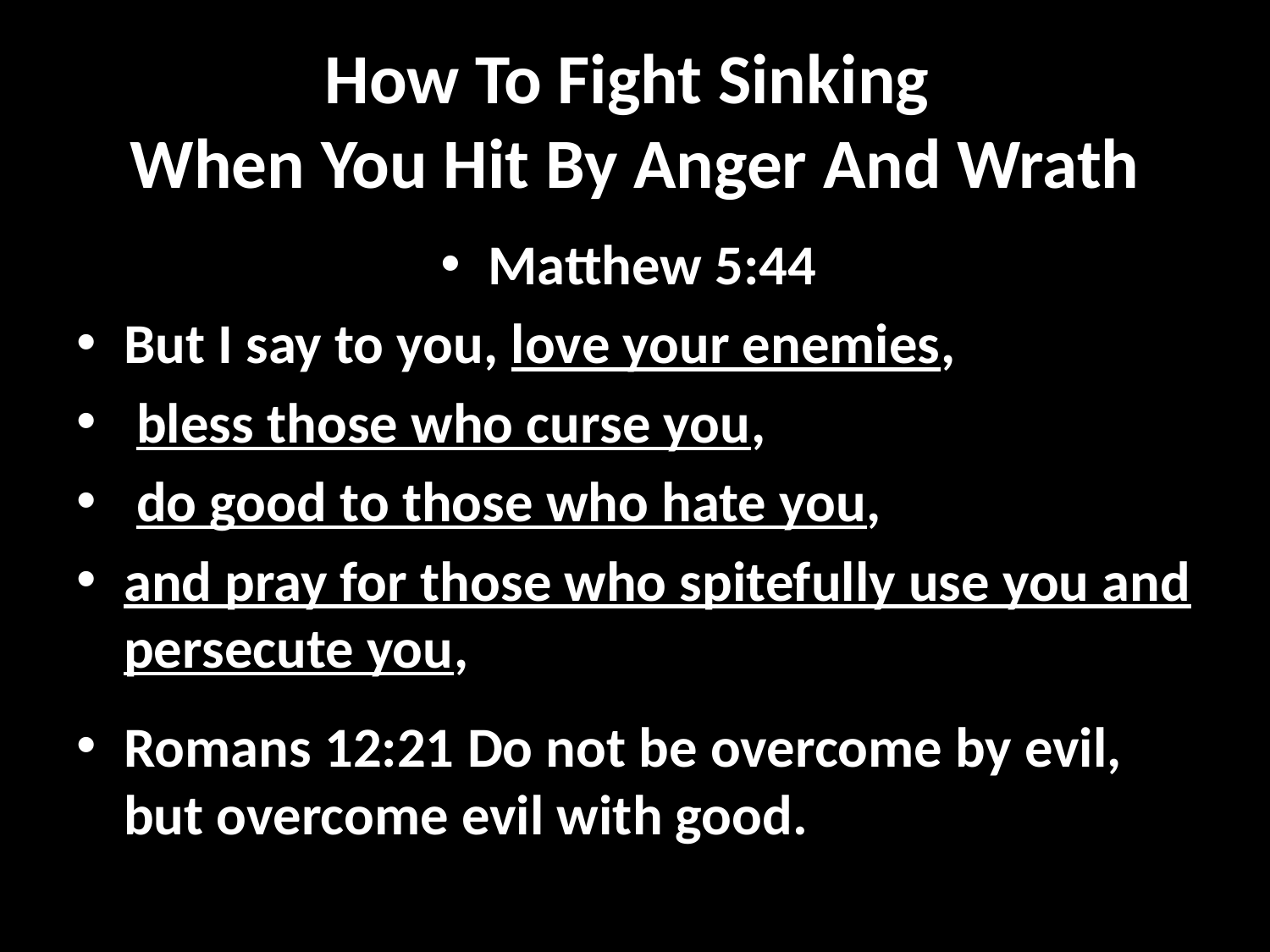

# How To Fight Sinking When You Hit By Anger And Wrath
Matthew 5:44
But I say to you, love your enemies,
 bless those who curse you,
 do good to those who hate you,
and pray for those who spitefully use you and persecute you,

Romans 12:21 Do not be overcome by evil, but overcome evil with good.